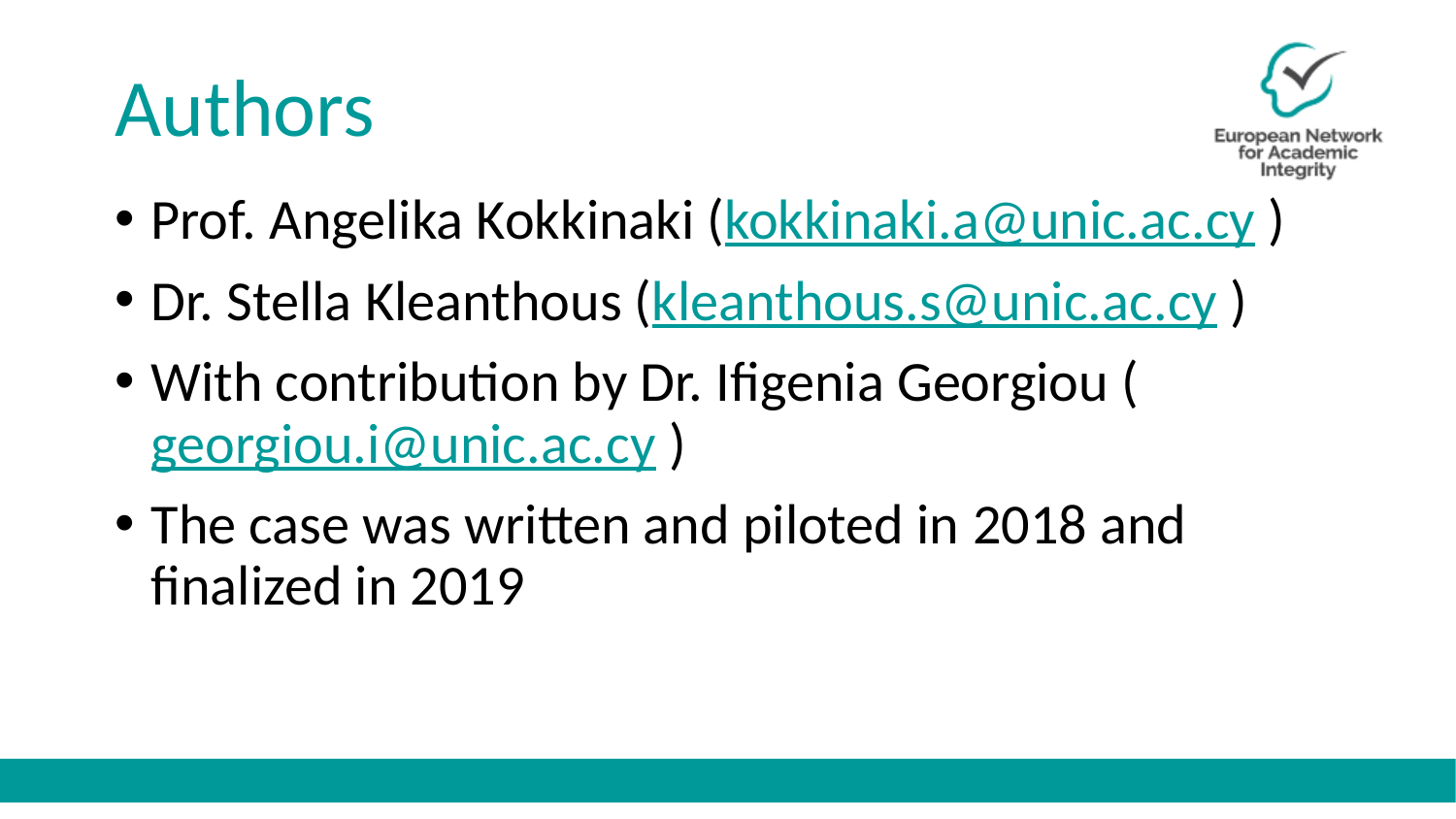

# Authors
Prof. Angelika Kokkinaki (kokkinaki.a@unic.ac.cy )
Dr. Stella Kleanthous (kleanthous.s@unic.ac.cy )
With contribution by Dr. Ifigenia Georgiou (georgiou.i@unic.ac.cy )
The case was written and piloted in 2018 and finalized in 2019